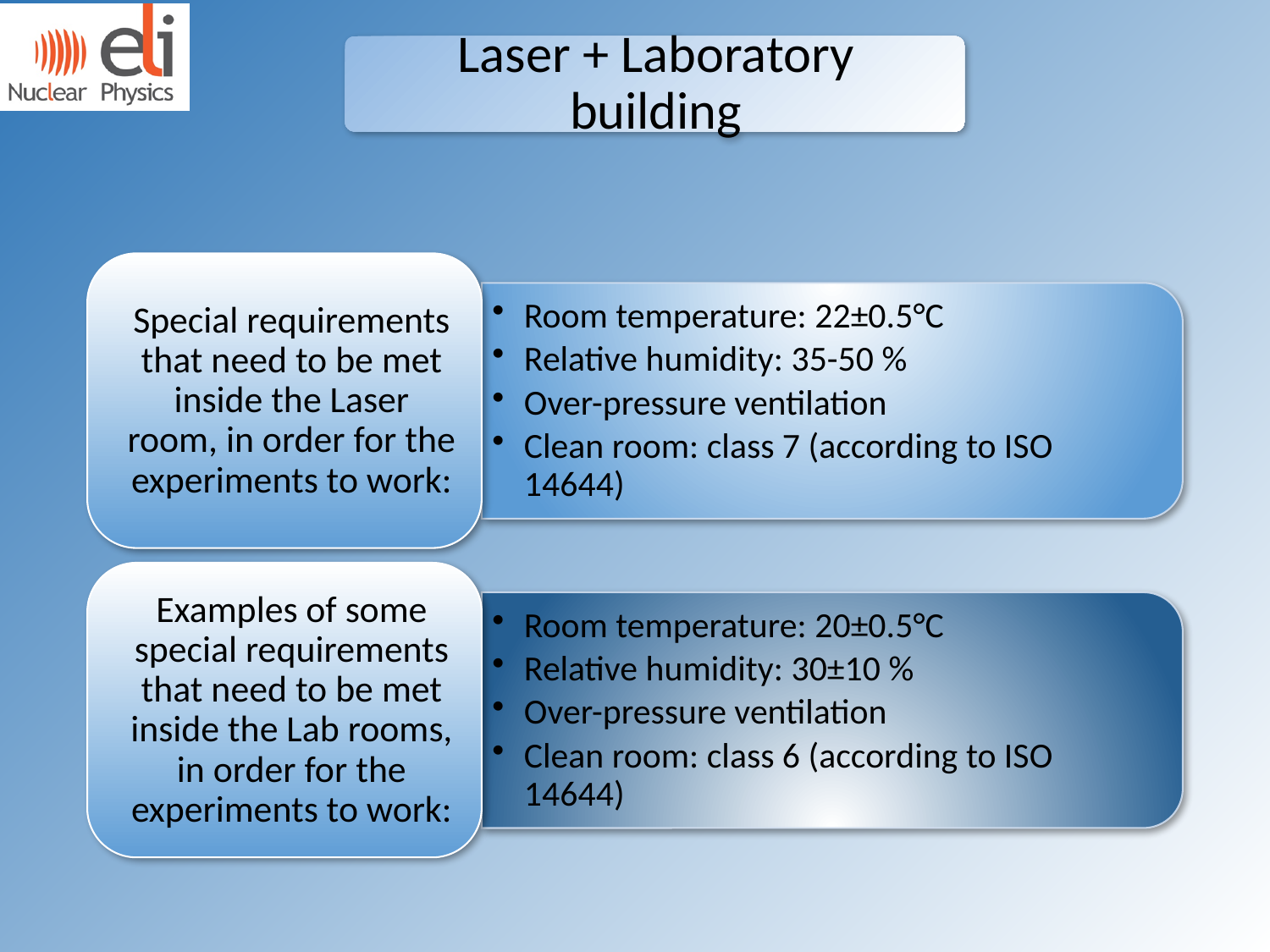

Laser + Laboratory building
Room temperature: 22±0.5°C
Relative humidity: 35-50 %
Over-pressure ventilation
Clean room: class 7 (according to ISO 14644)
Special requirements that need to be met inside the Laser room, in order for the experiments to work:
Room temperature: 20±0.5°C
Relative humidity: 30±10 %
Over-pressure ventilation
Clean room: class 6 (according to ISO 14644)
Examples of some special requirements that need to be met inside the Lab rooms, in order for the experiments to work: